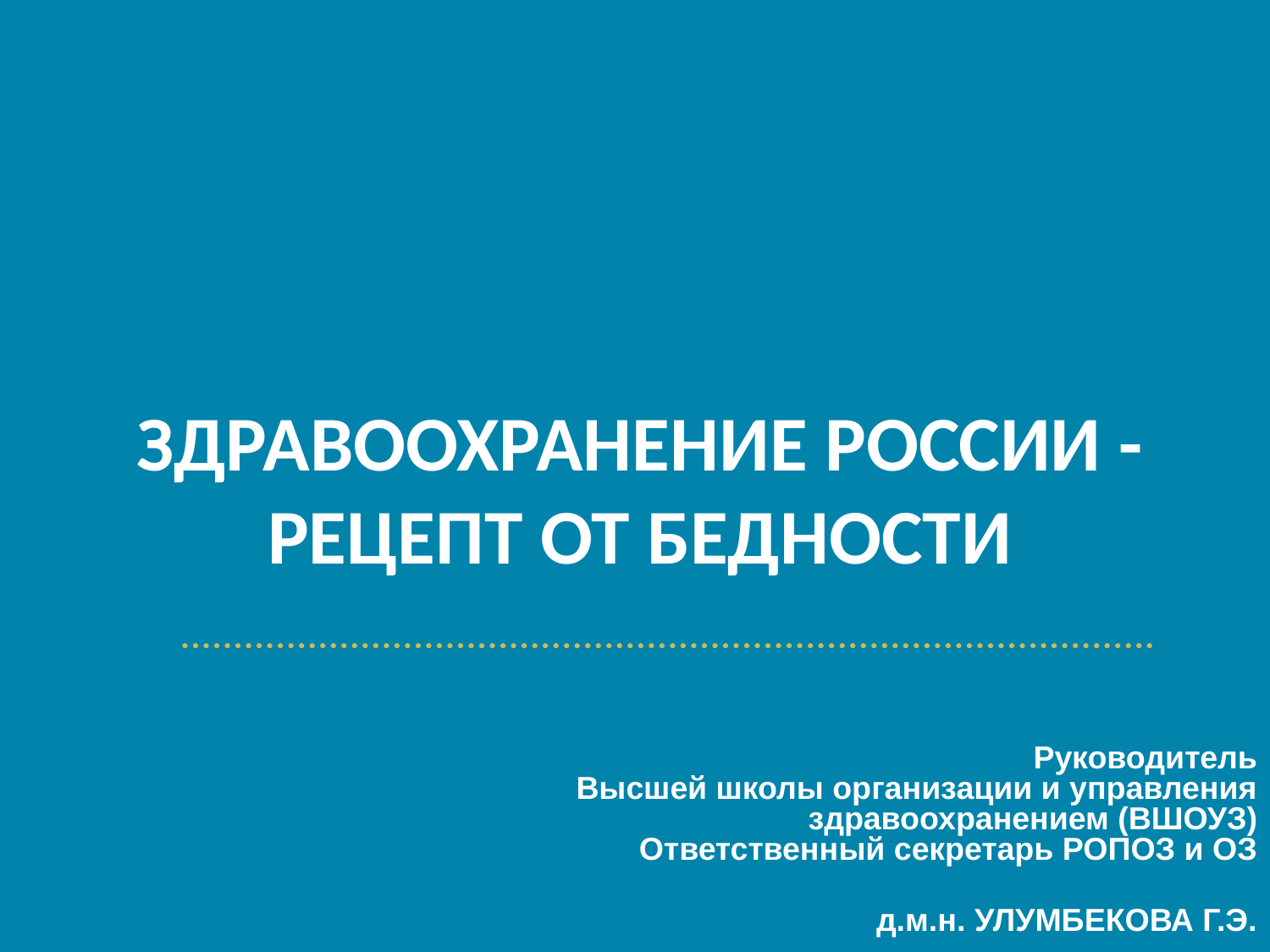

# ЗДРАВООХРАНЕНИЕ РОССИИ - РЕЦЕПТ ОТ БЕДНОСТИ

Руководитель
Высшей школы организации и управления здравоохранением (ВШОУЗ)
Ответственный секретарь РОПОЗ и ОЗ

д.м.н. УЛУМБЕКОВА Г.Э.